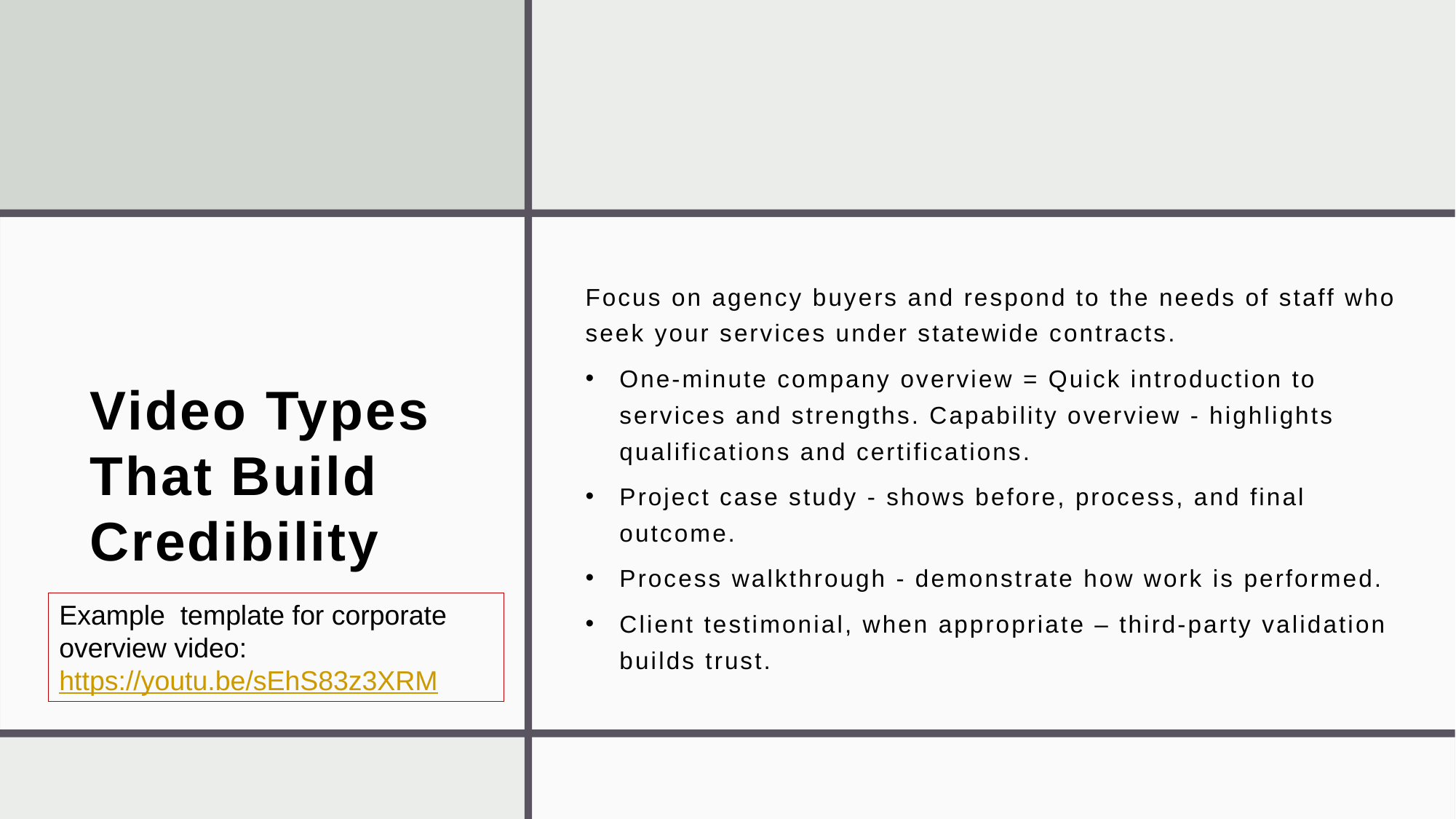

Focus on agency buyers and respond to the needs of staff who seek your services under statewide contracts.
One-minute company overview = Quick introduction to services and strengths. Capability overview - highlights qualifications and certifications.
Project case study - shows before, process, and final outcome.
Process walkthrough - demonstrate how work is performed.
Client testimonial, when appropriate – third-party validation builds trust.
# Video Types That Build Credibility

Example  template for corporate overview video: https://youtu.be/sEhS83z3XRM

17